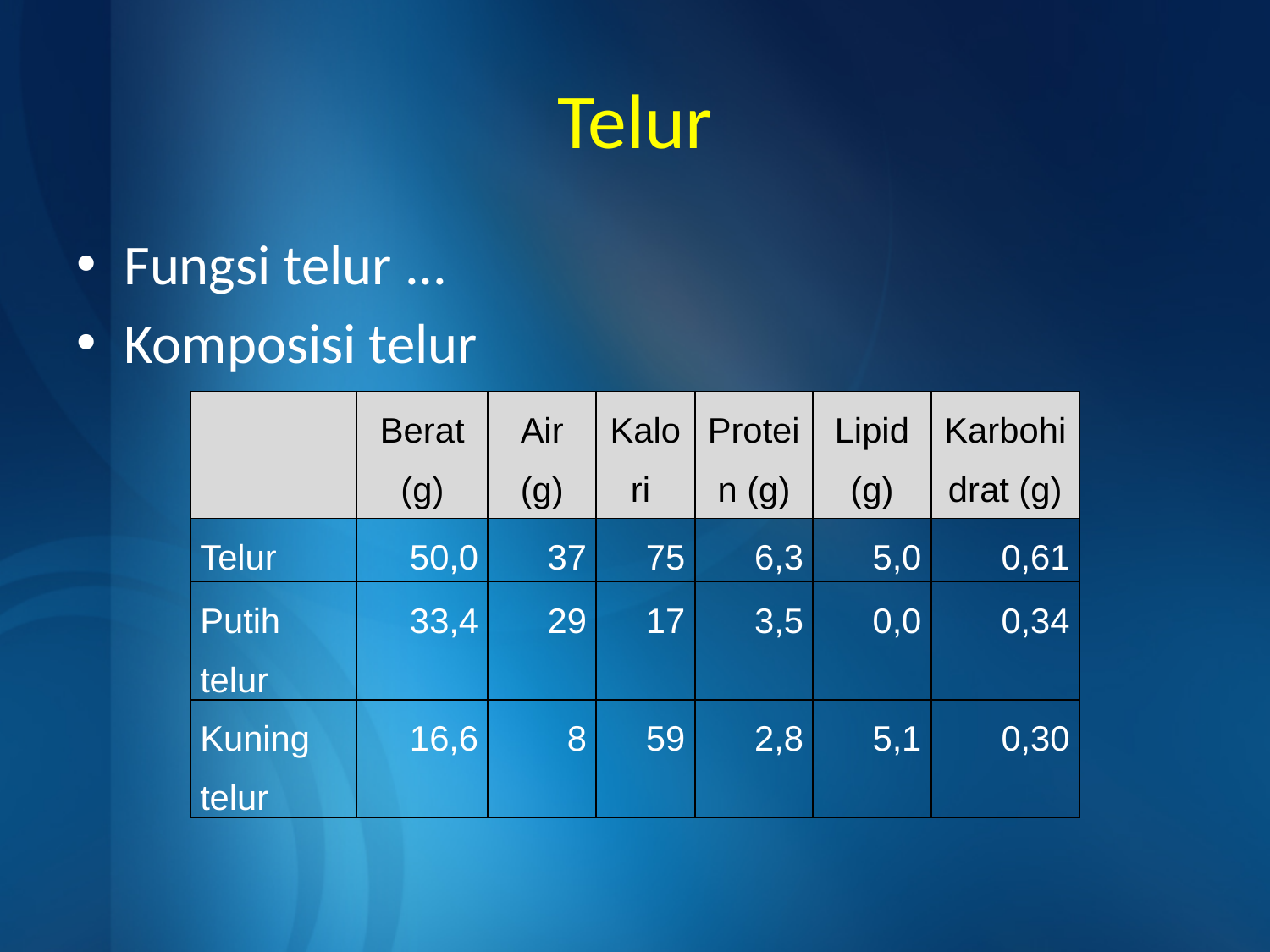

# Telur
Fungsi telur ...
Komposisi telur

|  | Berat (g) | Air (g) | Kalori | Protein (g) | Lipid (g) | Karbohidrat (g) |
| --- | --- | --- | --- | --- | --- | --- |
| Telur | 50,0 | 37 | 75 | 6,3 | 5,0 | 0,61 |
| Putih telur | 33,4 | 29 | 17 | 3,5 | 0,0 | 0,34 |
| Kuning telur | 16,6 | 8 | 59 | 2,8 | 5,1 | 0,30 |